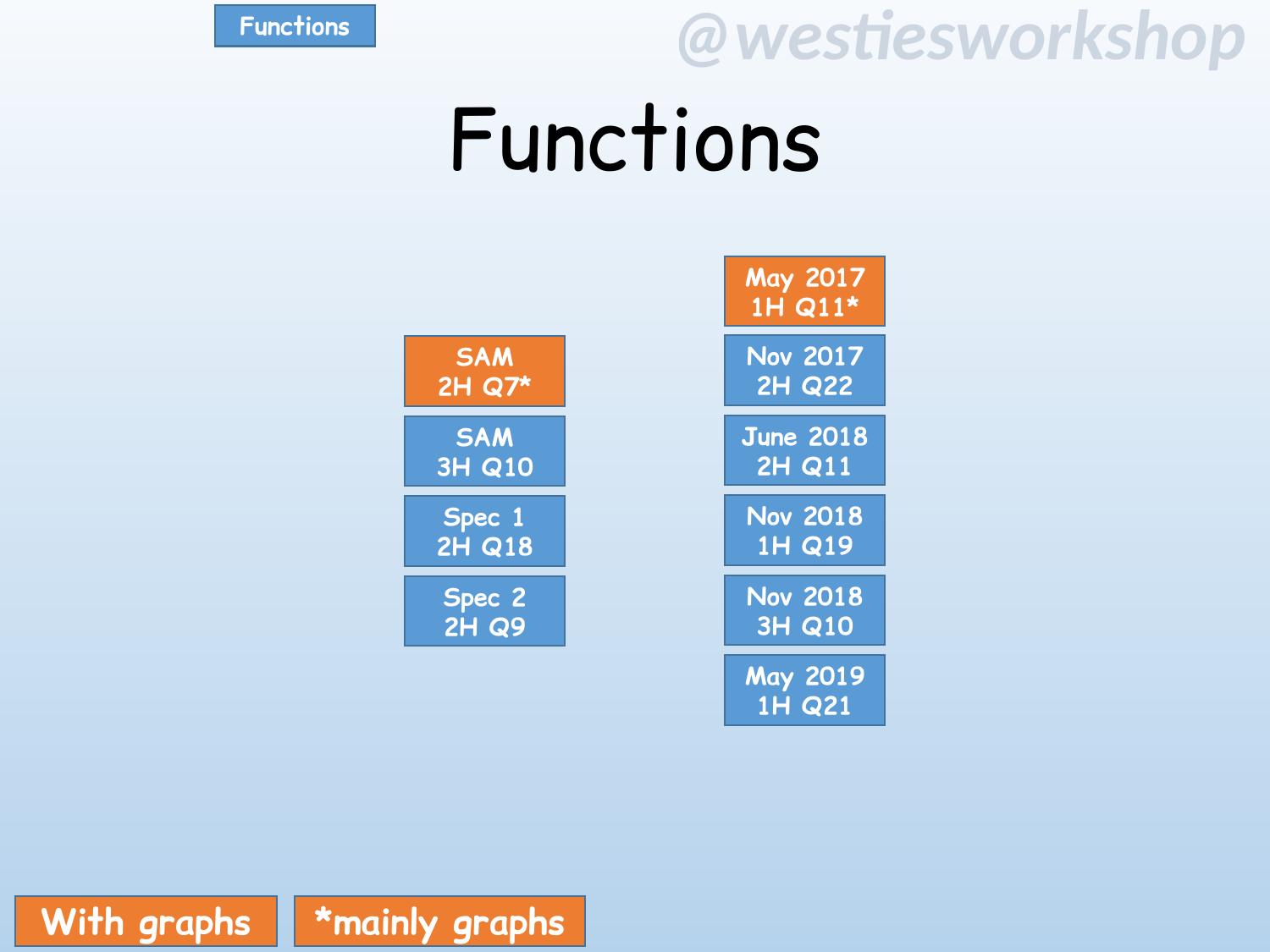

Functions
# Functions
May 2017
1H Q11*
Nov 2017
2H Q22
SAM
2H Q7*
June 2018
2H Q11
SAM
3H Q10
Nov 2018
1H Q19
Spec 1
2H Q18
Nov 2018
3H Q10
Spec 2
2H Q9
May 2019
1H Q21
With graphs
*mainly graphs